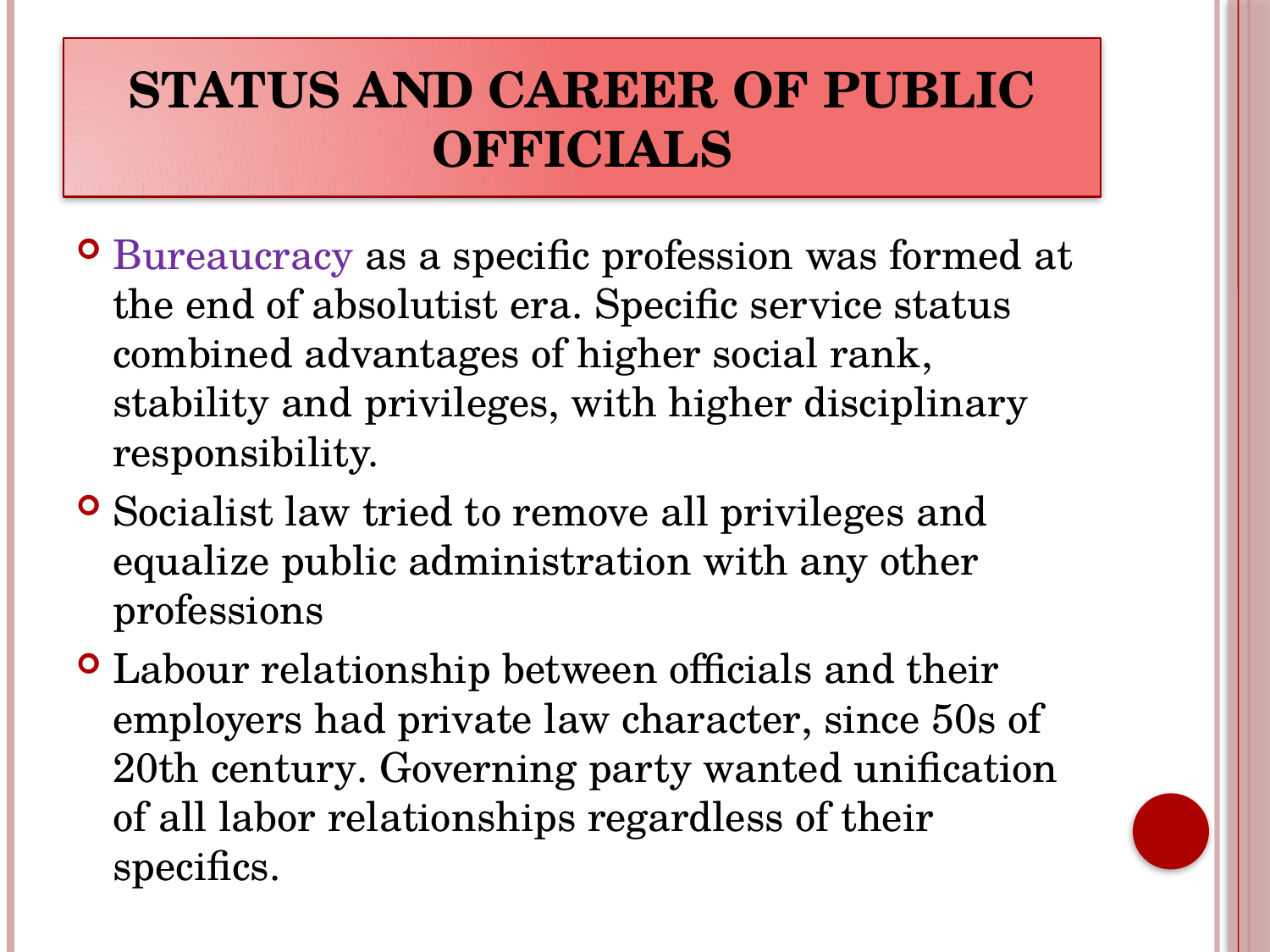

# Status and career of public officials
Bureaucracy as a specific profession was formed at the end of absolutist era. Specific service status combined advantages of higher social rank, stability and privileges, with higher disciplinary responsibility.
Socialist law tried to remove all privileges and equalize public administration with any other professions
Labour relationship between officials and their employers had private law character, since 50s of 20th century. Governing party wanted unification of all labor relationships regardless of their specifics.